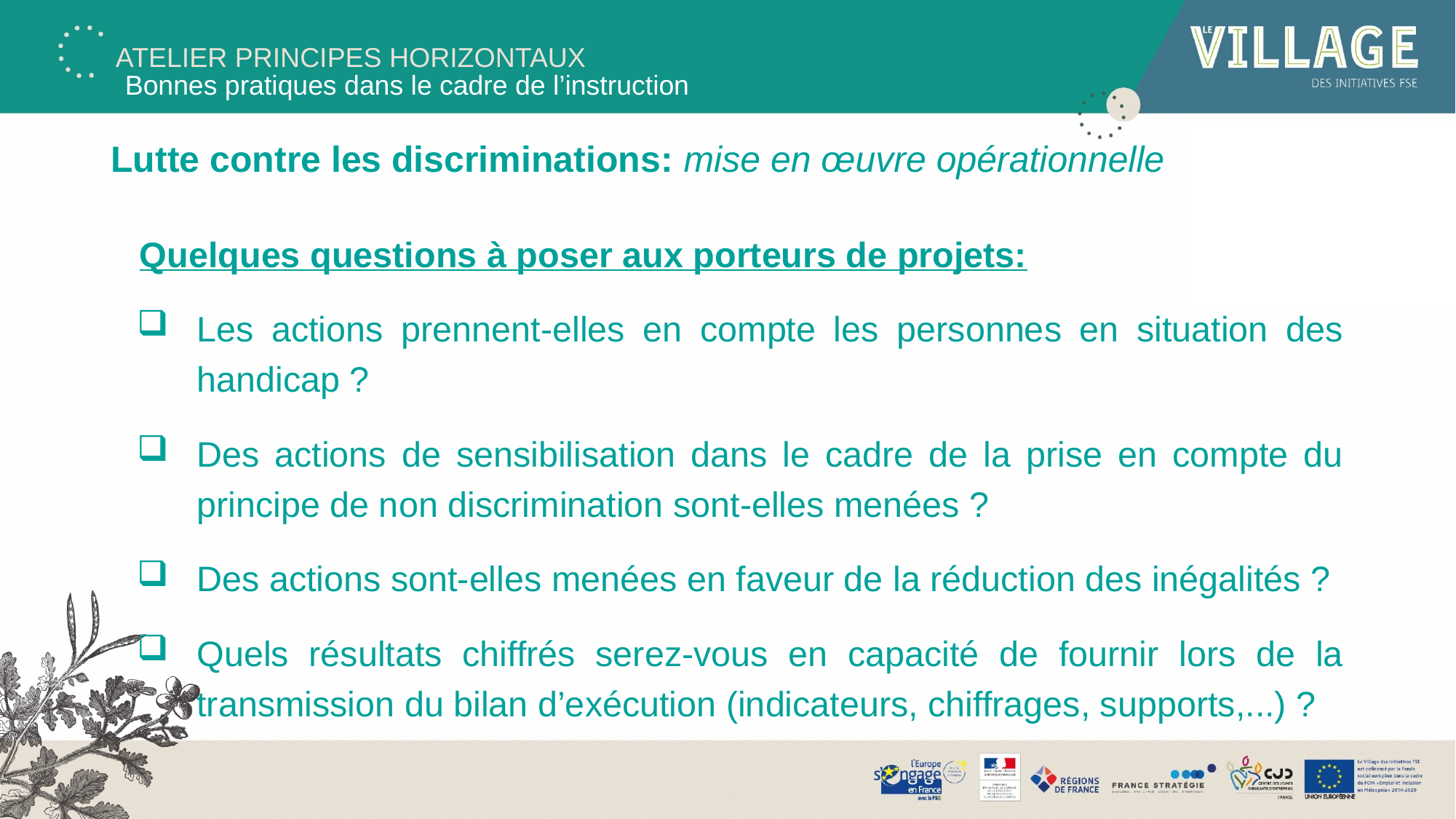

Bonnes pratiques dans le cadre de l’instruction
# Lutte contre les discriminations: mise en œuvre opérationnelle
Quelques questions à poser aux porteurs de projets:
Les actions prennent-elles en compte les personnes en situation des handicap ?
Des actions de sensibilisation dans le cadre de la prise en compte du principe de non discrimination sont‐elles menées ?
Des actions sont‐elles menées en faveur de la réduction des inégalités ?
Quels résultats chiffrés serez‐vous en capacité de fournir lors de la transmission du bilan d’exécution (indicateurs, chiffrages, supports,...) ?